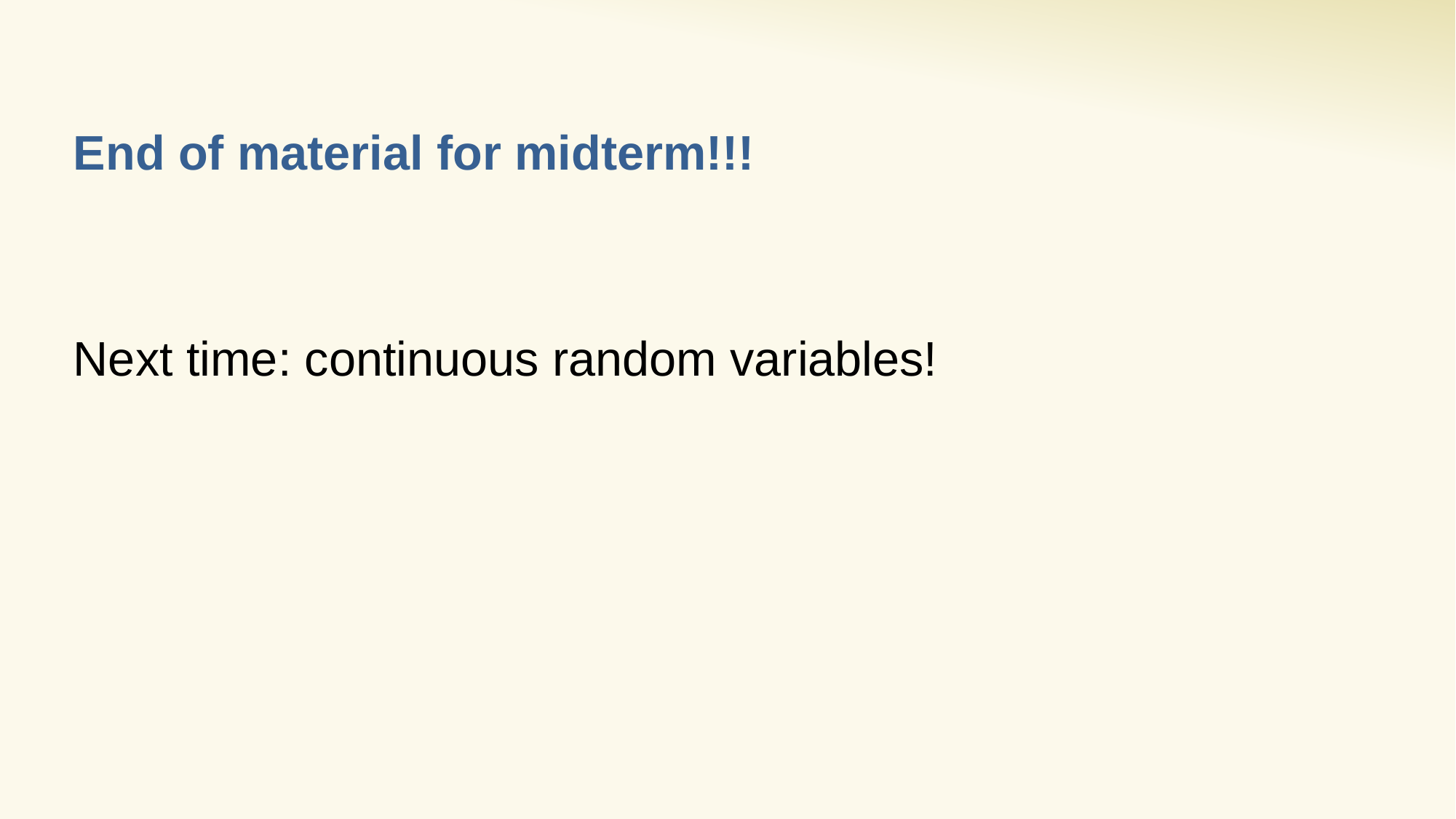

# End of material for midterm!!!

Next time: continuous random variables!